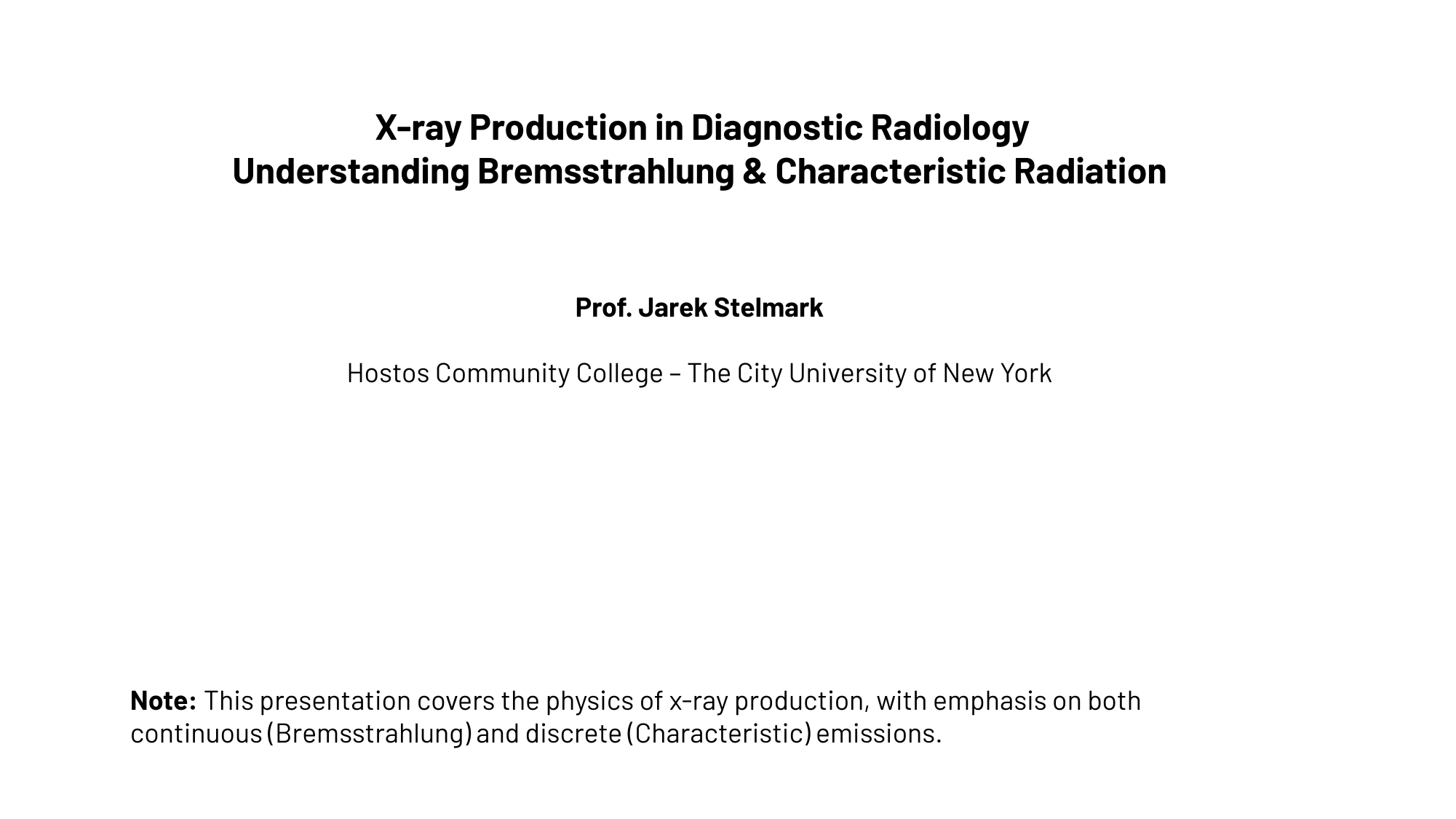

X-ray Production in Diagnostic Radiology
Understanding Bremsstrahlung & Characteristic Radiation

Prof. Jarek Stelmark
Hostos Community College – The City University of New York

Note: This presentation covers the physics of x-ray production, with emphasis on both continuous (Bremsstrahlung) and discrete (Characteristic) emissions.